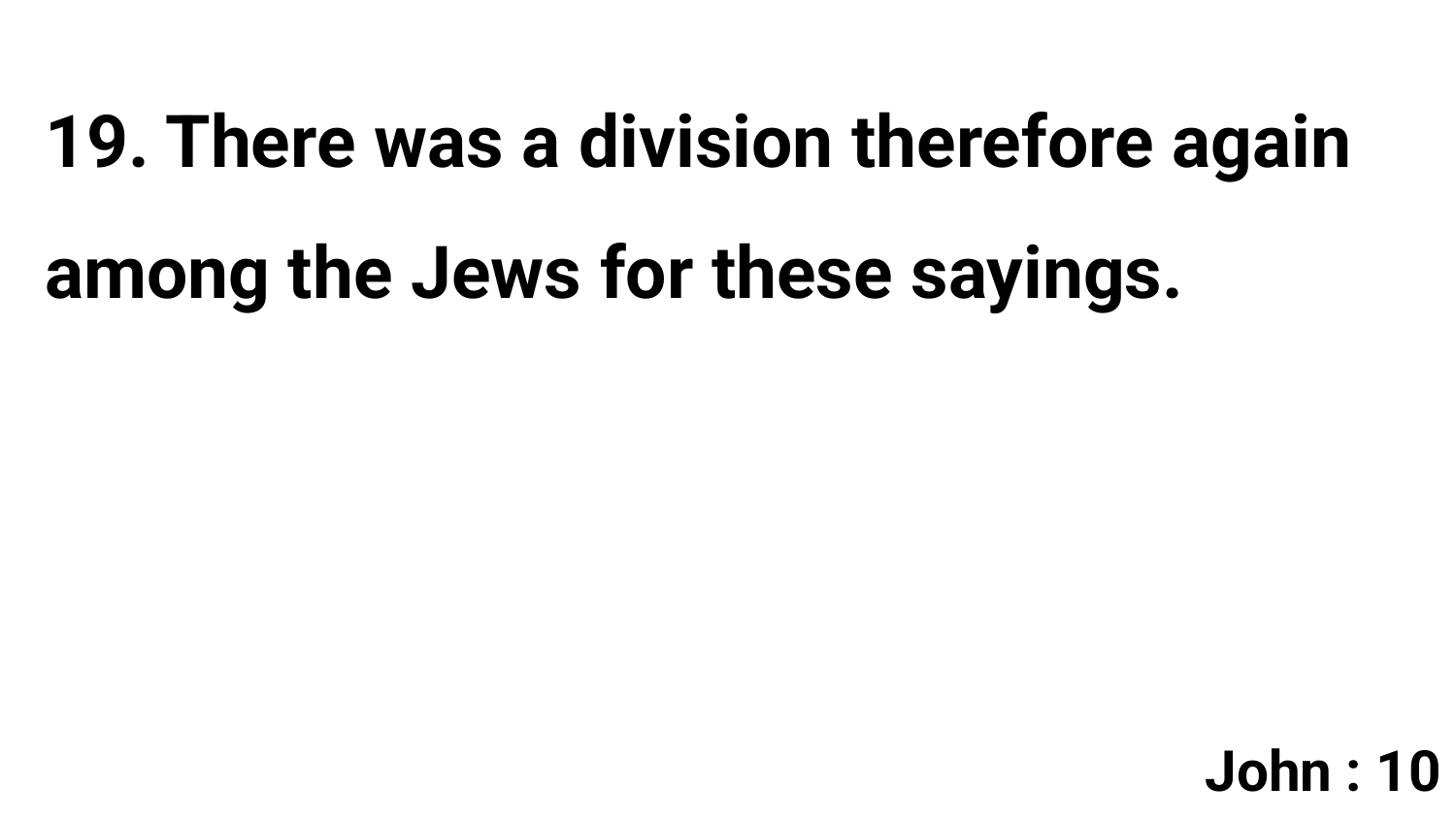

19. There was a division therefore again among the Jews for these sayings.
John : 10